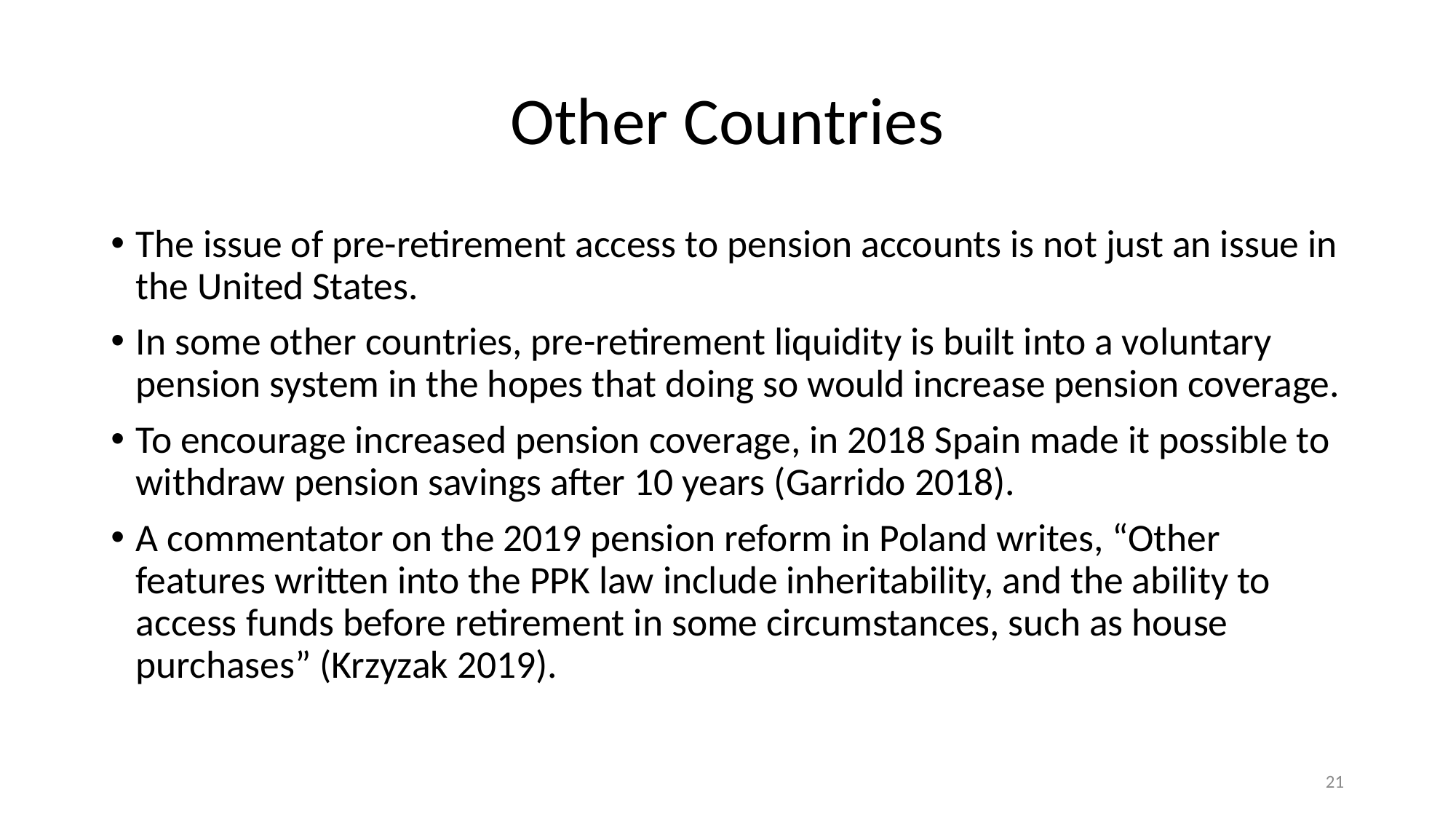

# Other Countries
The issue of pre-retirement access to pension accounts is not just an issue in the United States.
In some other countries, pre-retirement liquidity is built into a voluntary pension system in the hopes that doing so would increase pension coverage.
To encourage increased pension coverage, in 2018 Spain made it possible to withdraw pension savings after 10 years (Garrido 2018).
A commentator on the 2019 pension reform in Poland writes, “Other features written into the PPK law include inheritability, and the ability to access funds before retirement in some circumstances, such as house purchases” (Krzyzak 2019).
21